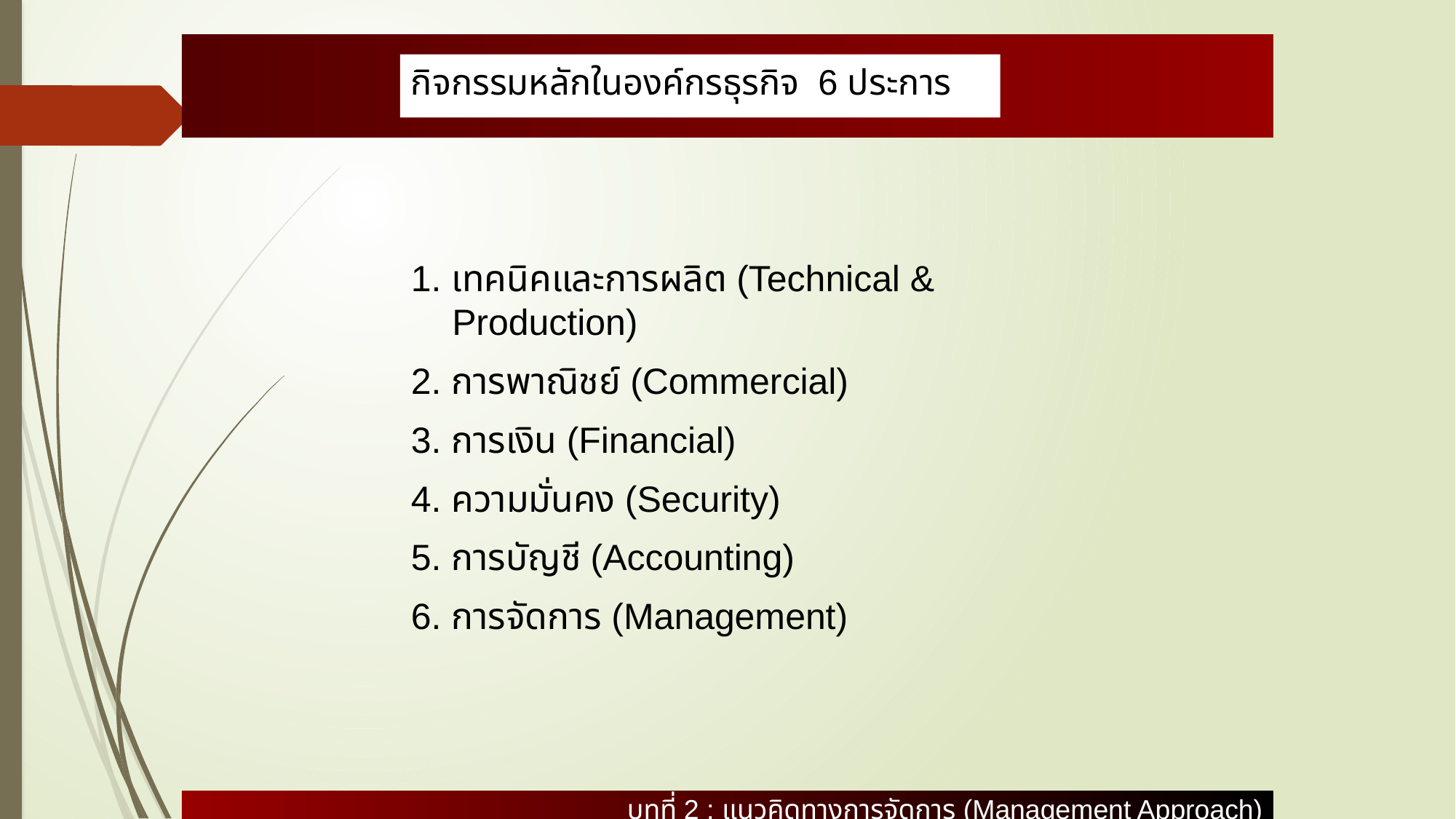

บทที่ 2 : แนวคิดทางการจัดการ (Management Approach)
# กิจกรรมหลักในองค์กรธุรกิจ  6 ประการ
1. เทคนิคและการผลิต (Technical & Production)
2. การพาณิชย์ (Commercial)
3. การเงิน (Financial)
4. ความมั่นคง (Security)
5. การบัญชี (Accounting)
6. การจัดการ (Management)